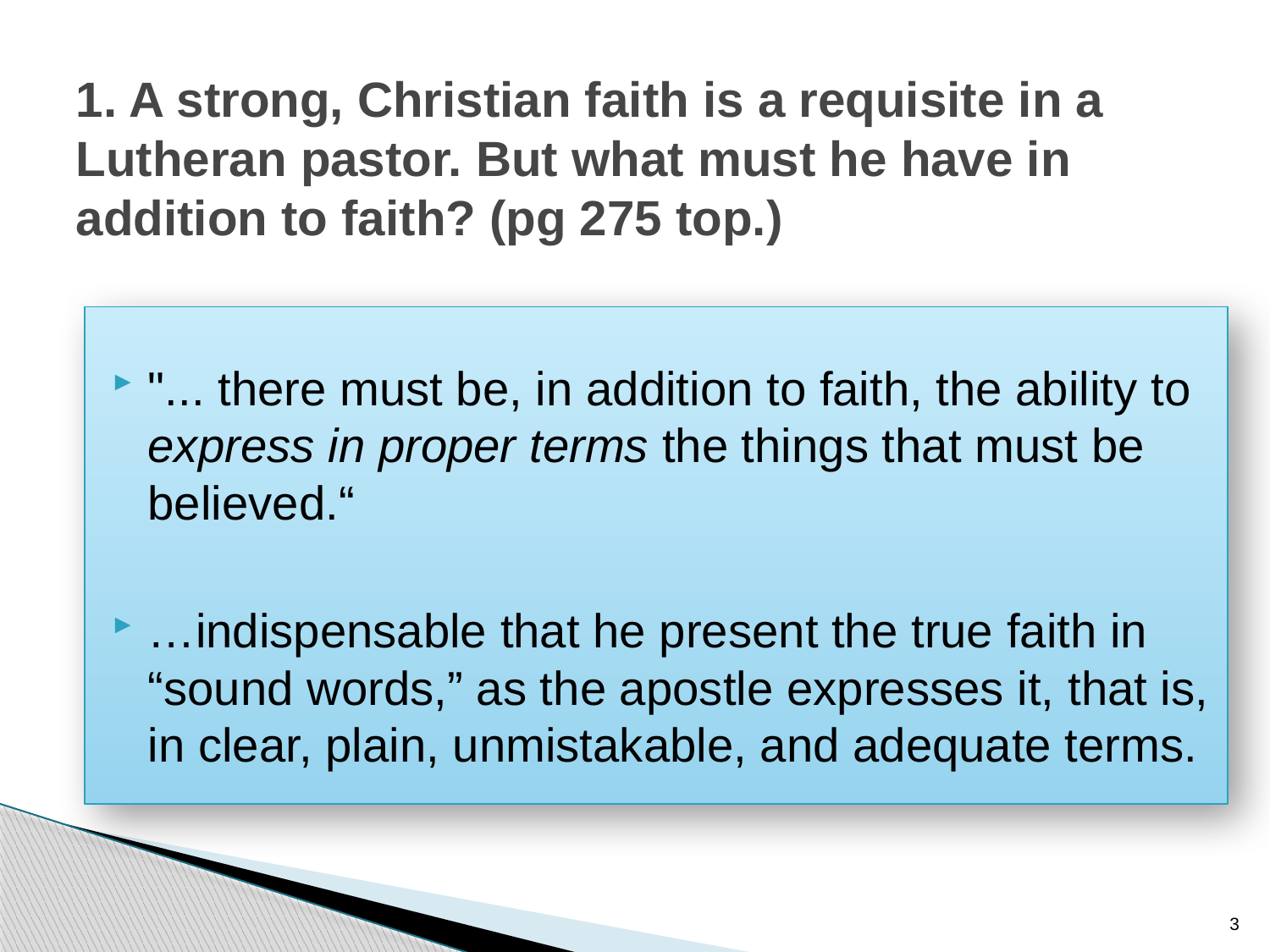

# 1. A strong, Christian faith is a requisite in a Lutheran pastor. But what must he have in addition to faith? (pg 275 top.)
"... there must be, in addition to faith, the ability to express in proper terms the things that must be believed.“

…indispensable that he present the true faith in “sound words,” as the apostle expresses it, that is, in clear, plain, unmistakable, and adequate terms.
3